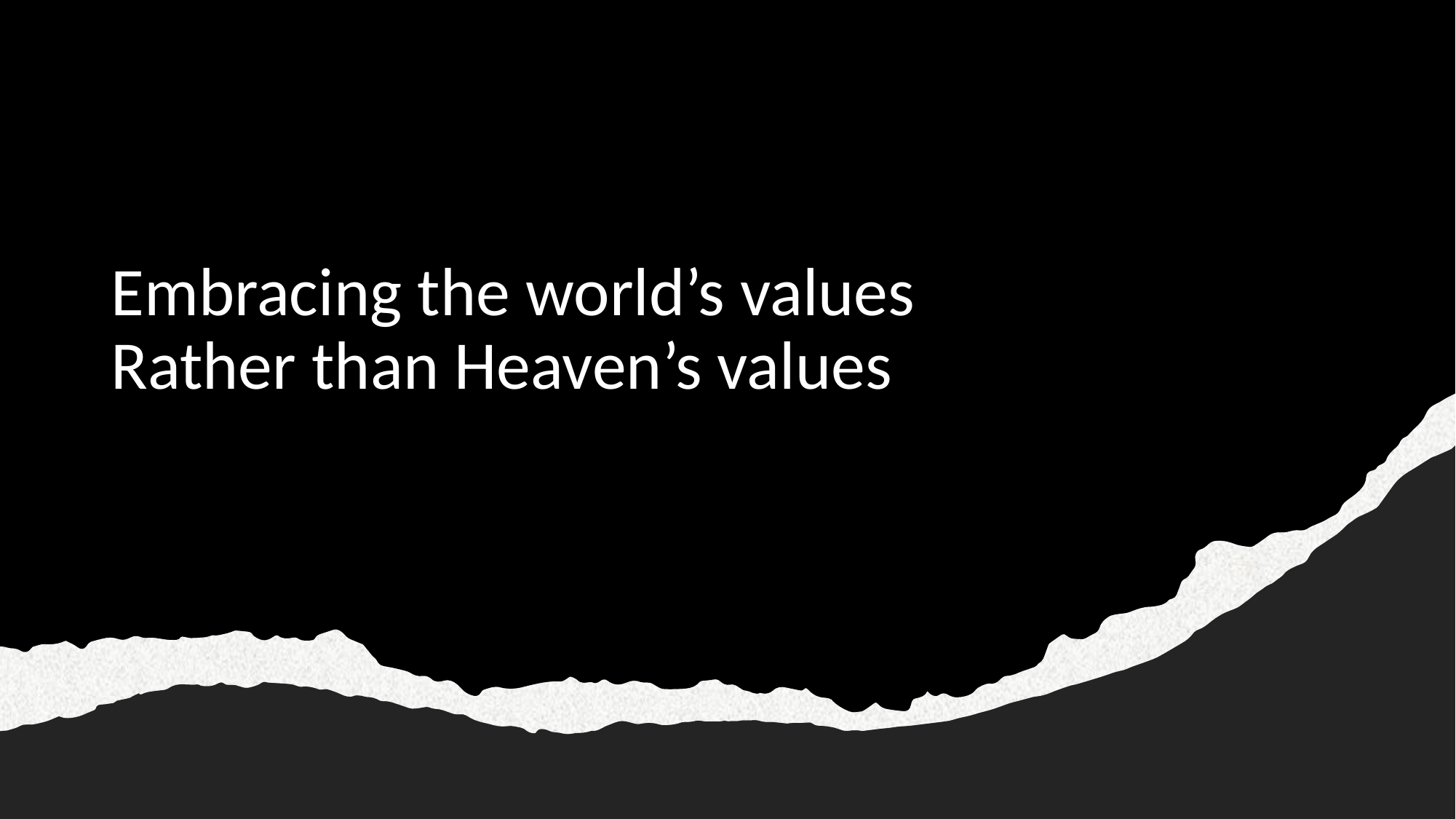

# Embracing the world’s values Rather than Heaven’s values